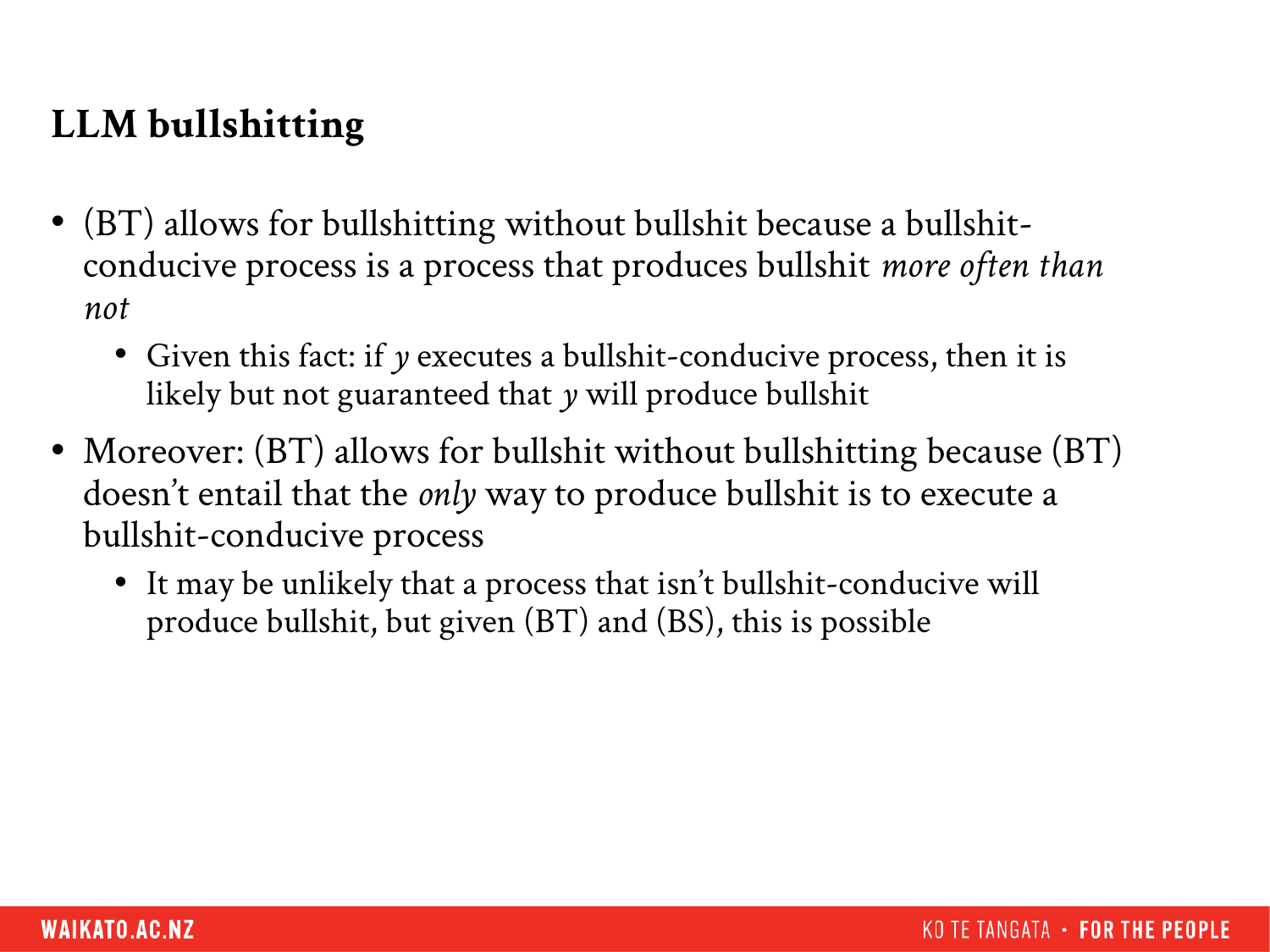

# LLM bullshitting
(BT) allows for bullshitting without bullshit because a bullshit-conducive process is a process that produces bullshit more often than not
Given this fact: if y executes a bullshit-conducive process, then it is likely but not guaranteed that y will produce bullshit
Moreover: (BT) allows for bullshit without bullshitting because (BT) doesn’t entail that the only way to produce bullshit is to execute a bullshit-conducive process
It may be unlikely that a process that isn’t bullshit-conducive will produce bullshit, but given (BT) and (BS), this is possible